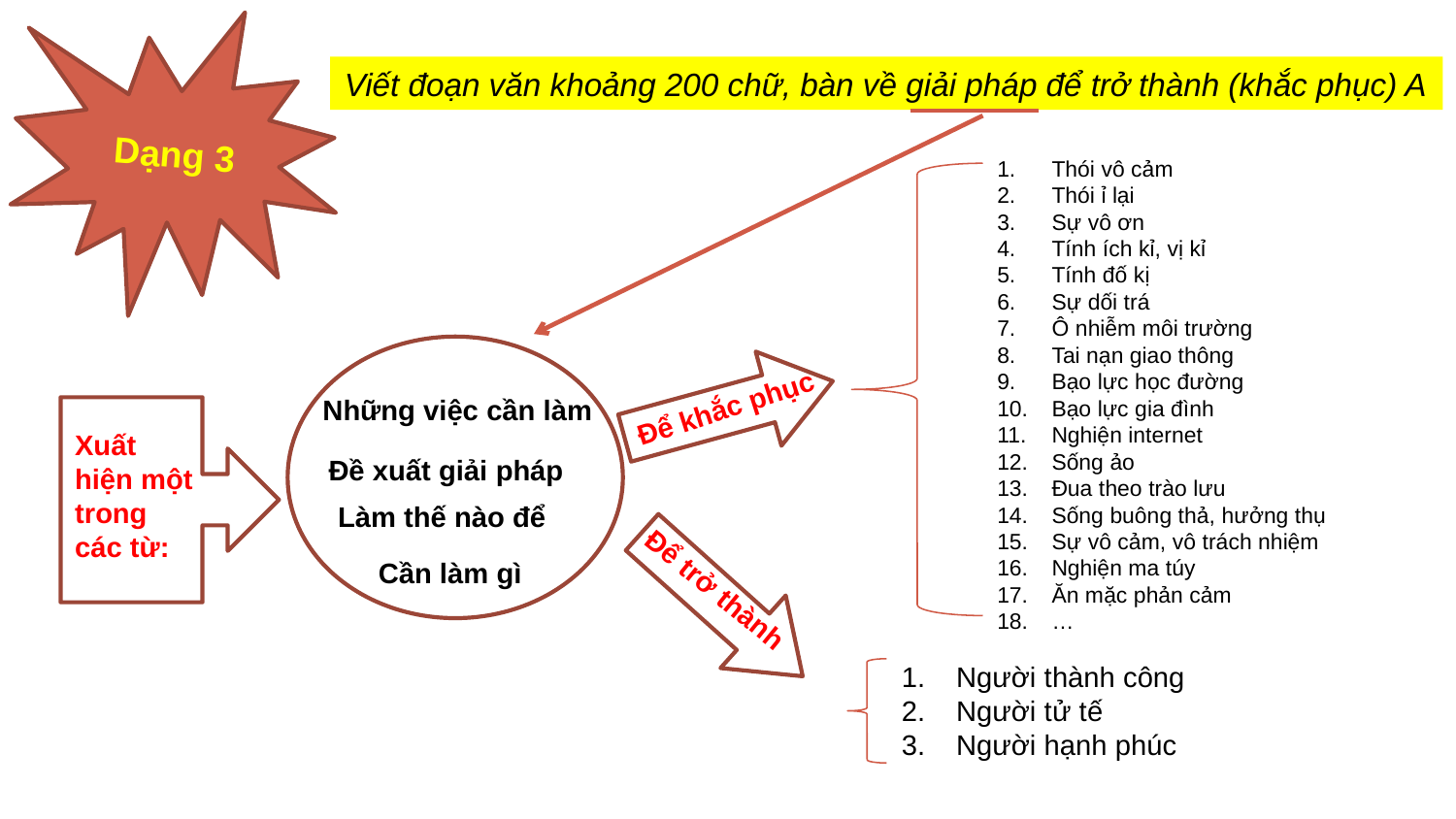

Dạng 3
Viết đoạn văn khoảng 200 chữ, bàn về giải pháp để trở thành (khắc phục) A
Thói vô cảm
Thói ỉ lại
Sự vô ơn
Tính ích kỉ, vị kỉ
Tính đố kị
Sự dối trá
Ô nhiễm môi trường
Tai nạn giao thông
Bạo lực học đường
Bạo lực gia đình
Nghiện internet
Sống ảo
Đua theo trào lưu
Sống buông thả, hưởng thụ
Sự vô cảm, vô trách nhiệm
Nghiện ma túy
Ăn mặc phản cảm
…

Để khắc phục
Những việc cần làm

Xuất hiện một trong các từ:
Đề xuất giải pháp
Làm thế nào để

Cần làm gì
Để trở thành
Người thành công
Người tử tế
Người hạnh phúc